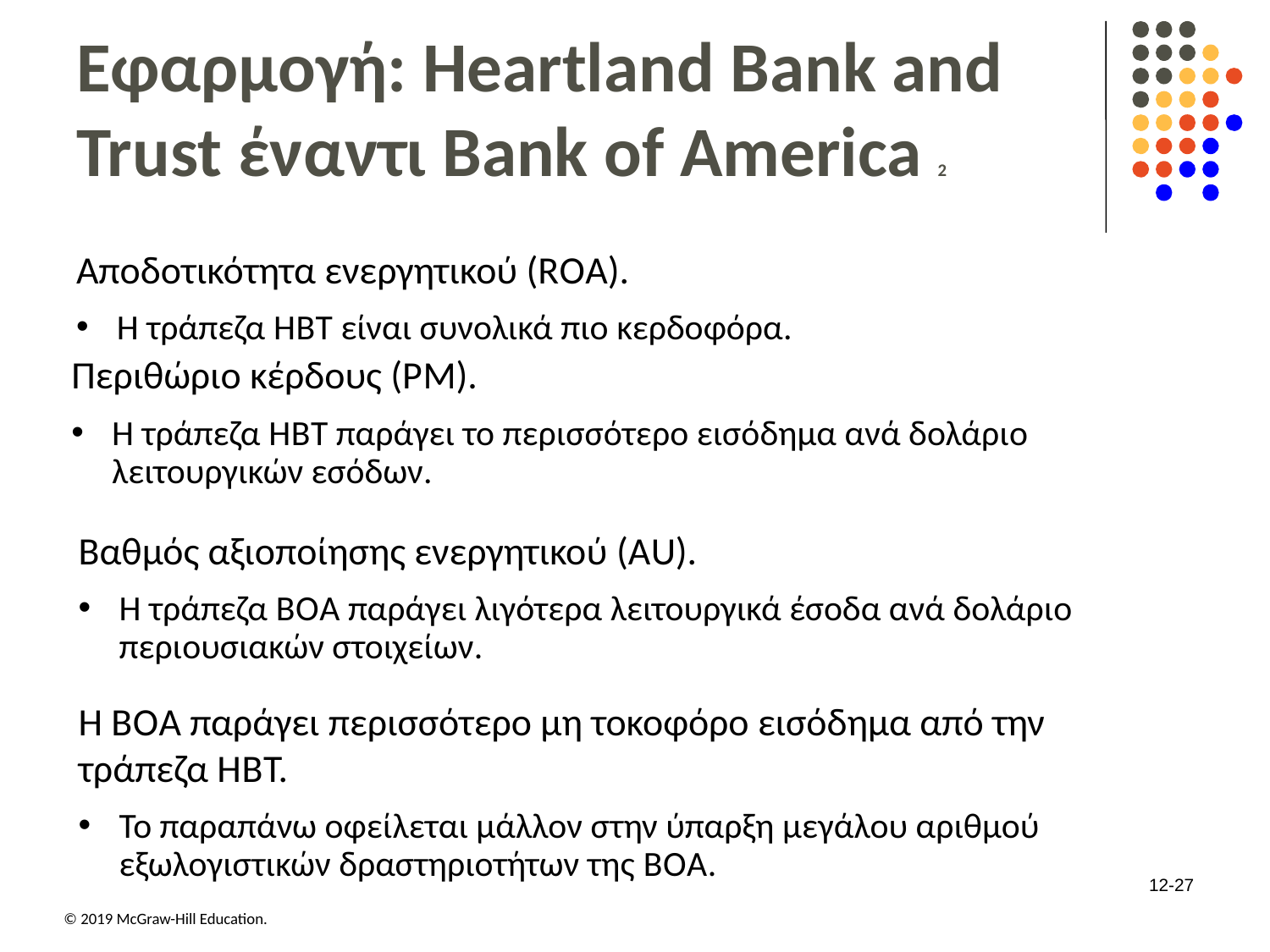

# Εφαρμογή: Heartland Bank and Trust έναντι Bank of America 2
Αποδοτικότητα ενεργητικού (R O A).
Η τράπεζα H B T είναι συνολικά πιο κερδοφόρα.
Περιθώριο κέρδους (P M).
Η τράπεζα H B T παράγει το περισσότερο εισόδημα ανά δολάριο λειτουργικών εσόδων.
Βαθμός αξιοποίησης ενεργητικού (A U).
Η τράπεζα B O A παράγει λιγότερα λειτουργικά έσοδα ανά δολάριο περιουσιακών στοιχείων.
Η B O A παράγει περισσότερο μη τοκοφόρο εισόδημα από την τράπεζα H B T.
Το παραπάνω οφείλεται μάλλον στην ύπαρξη μεγάλου αριθμού εξωλογιστικών δραστηριοτήτων της B O A.
12-27